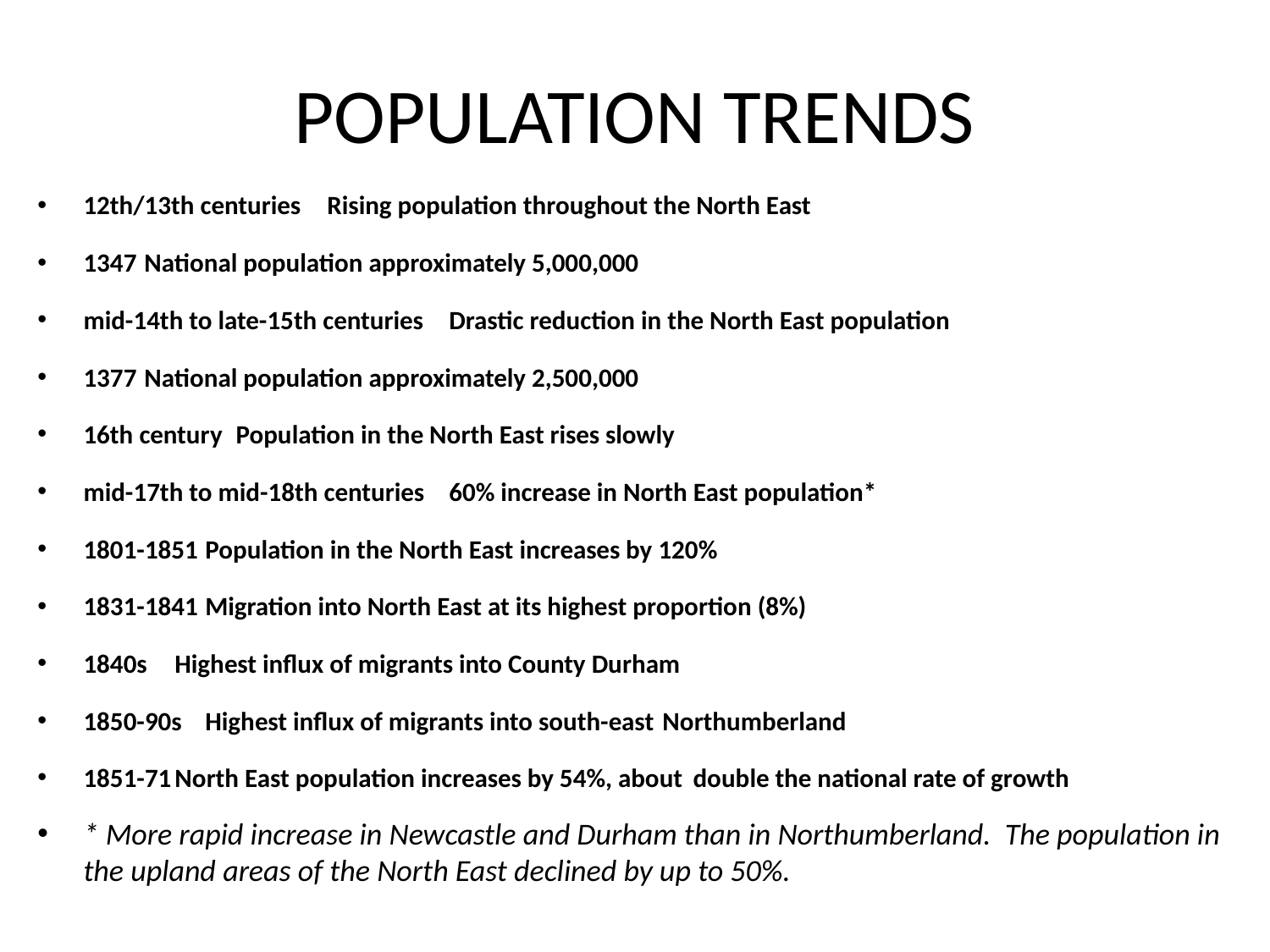

# POPULATION TRENDS
12th/13th centuries		Rising population throughout the North East

1347				National population approximately 5,000,000

mid-14th to late-15th centuries  	Drastic reduction in the North East population

1377				National population approximately 2,500,000

16th century			Population in the North East rises slowly

mid-17th to mid-18th centuries  	60% increase in North East population*

1801-1851			Population in the North East increases by 120%

1831-1841			Migration into North East at its highest proportion (8%)

1840s				Highest influx of migrants into County Durham

1850-90s			Highest influx of migrants into south-east 						Northumberland

1851-71			North East population increases by 54%, about 					double the national rate of growth

* More rapid increase in Newcastle and Durham than in Northumberland.  The population in the upland areas of the North East declined by up to 50%.